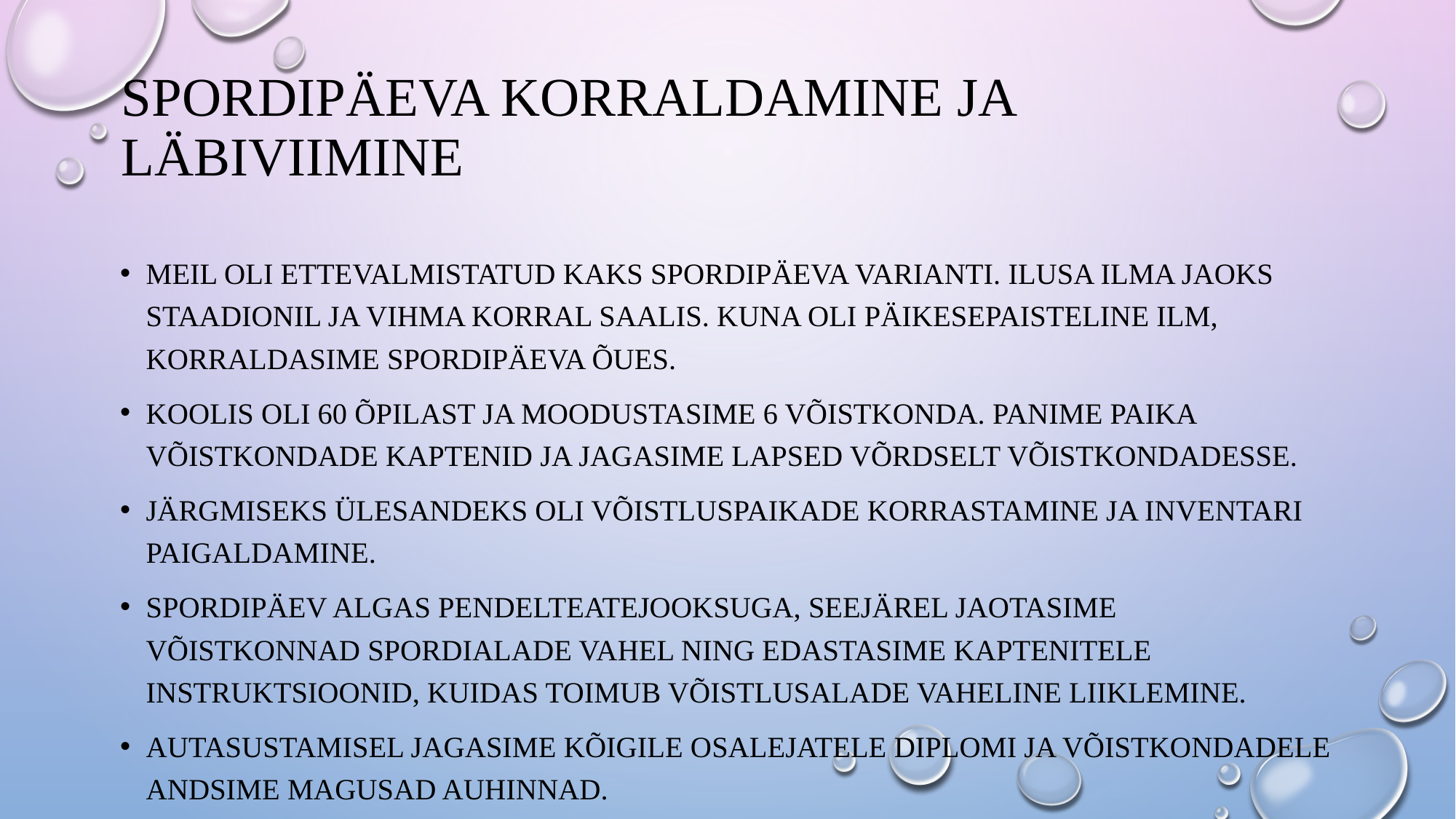

# SPORDIPÄEVA KORRALDAMINE JA LÄBIVIIMINE
Meil oli ettevalmistatud kaks spordipäeva varianti. Ilusa ilma jaoks staadionil ja vihma korral saalis. Kuna oli päikesepaisteline ilm, korraldasime spordipäeva õues.
Koolis oli 60 õpilast ja moodustasime 6 võistkonda. Panime paika võistkondade kaptenid ja jagasime lapsed võrdselt võistkondadesse.
Järgmiseks ülesandeks oli võistluspaikade korrastamine ja inventari paigaldamine.
Spordipäev algas pendelteatejooksuga, seejärel jaotasime võistkonnad spordialade vahel ning edastasime kaptenitele instruktsioonid, kuidas toimub võistlusalade vaheline liiklemine.
Autasustamisel jagasime kõigile osalejatele diplomi ja võistkondadele andsime magusad auhinnad.